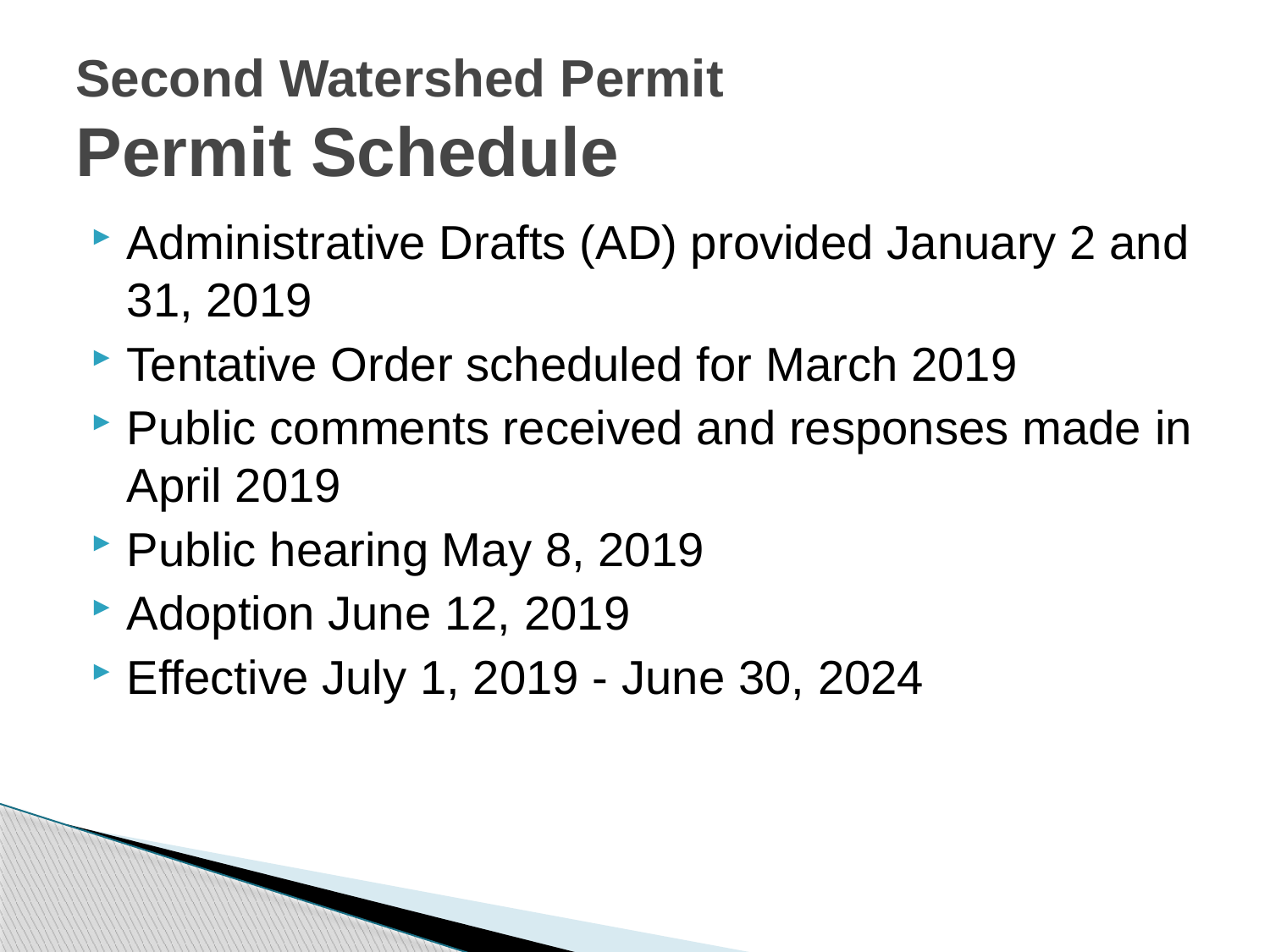

# Second Watershed Permit Permit Schedule
Administrative Drafts (AD) provided January 2 and 31, 2019
Tentative Order scheduled for March 2019
Public comments received and responses made in April 2019
Public hearing May 8, 2019
Adoption June 12, 2019
Effective July 1, 2019 - June 30, 2024